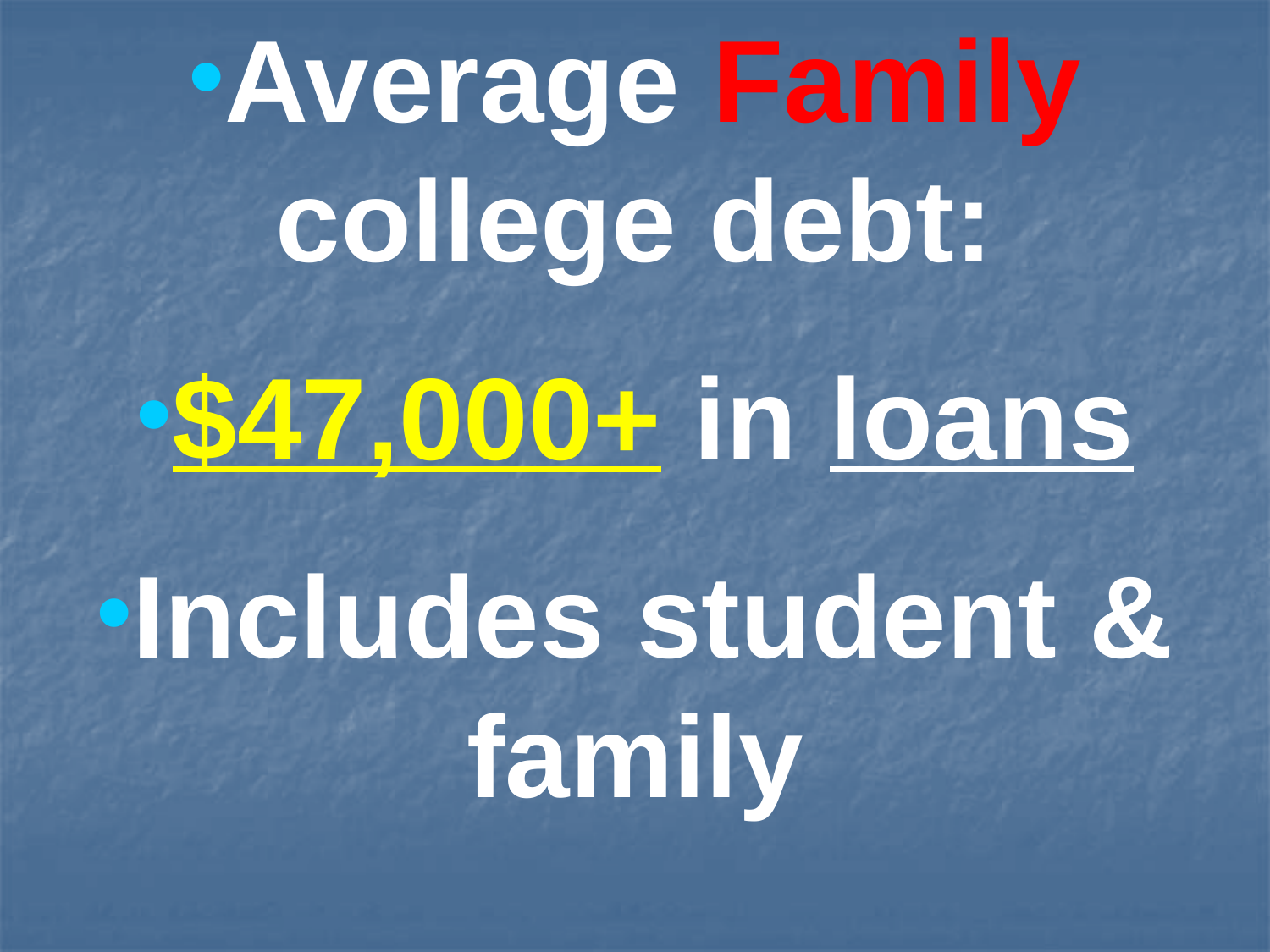

Average Family college debt:
$47,000+ in loans
Includes student & family